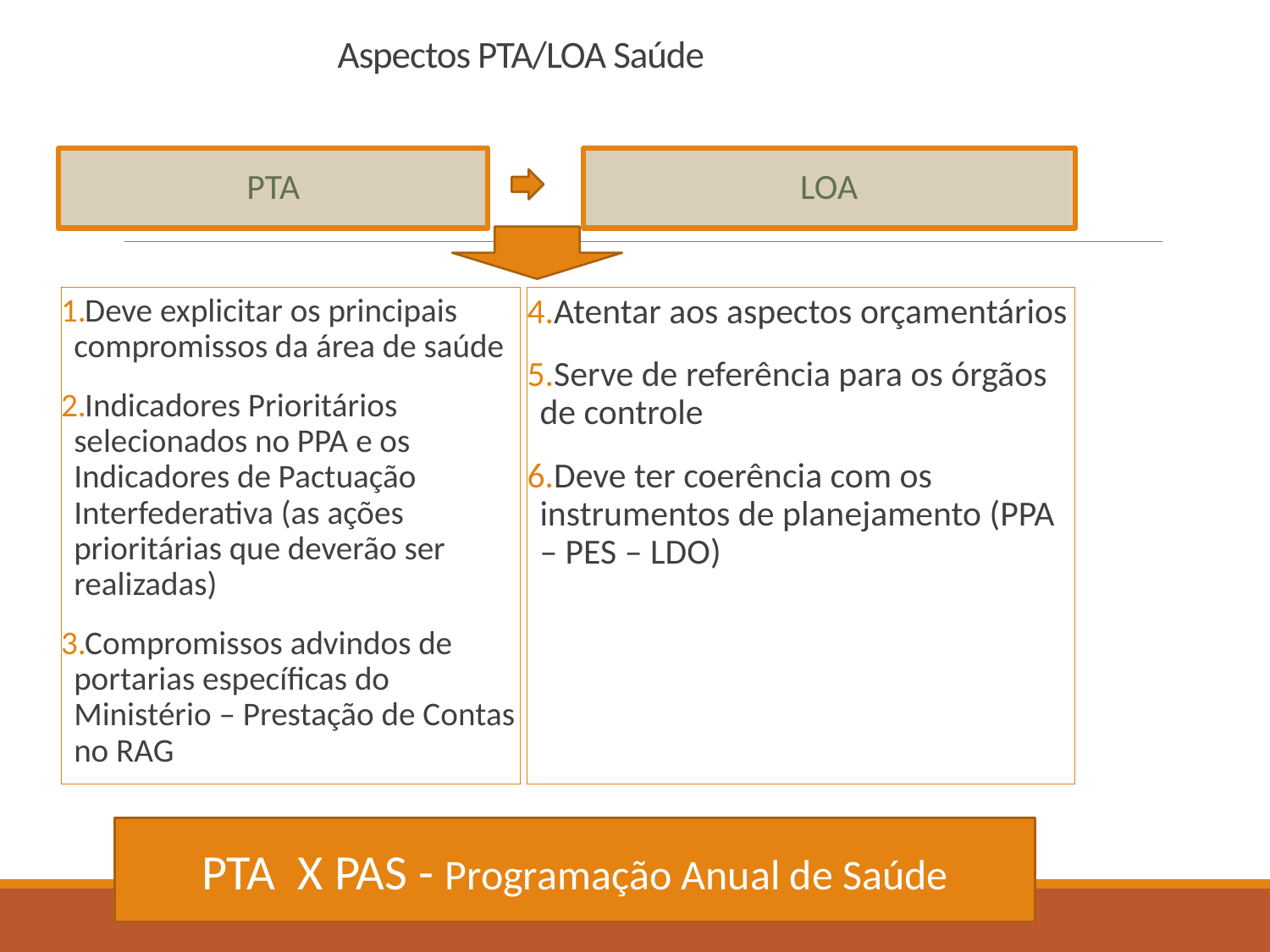

# Aspectos PTA/LOA Saúde
PTA
LOA

Deve explicitar os principais compromissos da área de saúde
Indicadores Prioritários selecionados no PPA e os Indicadores de Pactuação Interfederativa (as ações prioritárias que deverão ser realizadas)
Compromissos advindos de portarias específicas do Ministério – Prestação de Contas no RAG
Atentar aos aspectos orçamentários
Serve de referência para os órgãos de controle
Deve ter coerência com os instrumentos de planejamento (PPA – PES – LDO)

PTA  X PAS - Programação Anual de Saúde